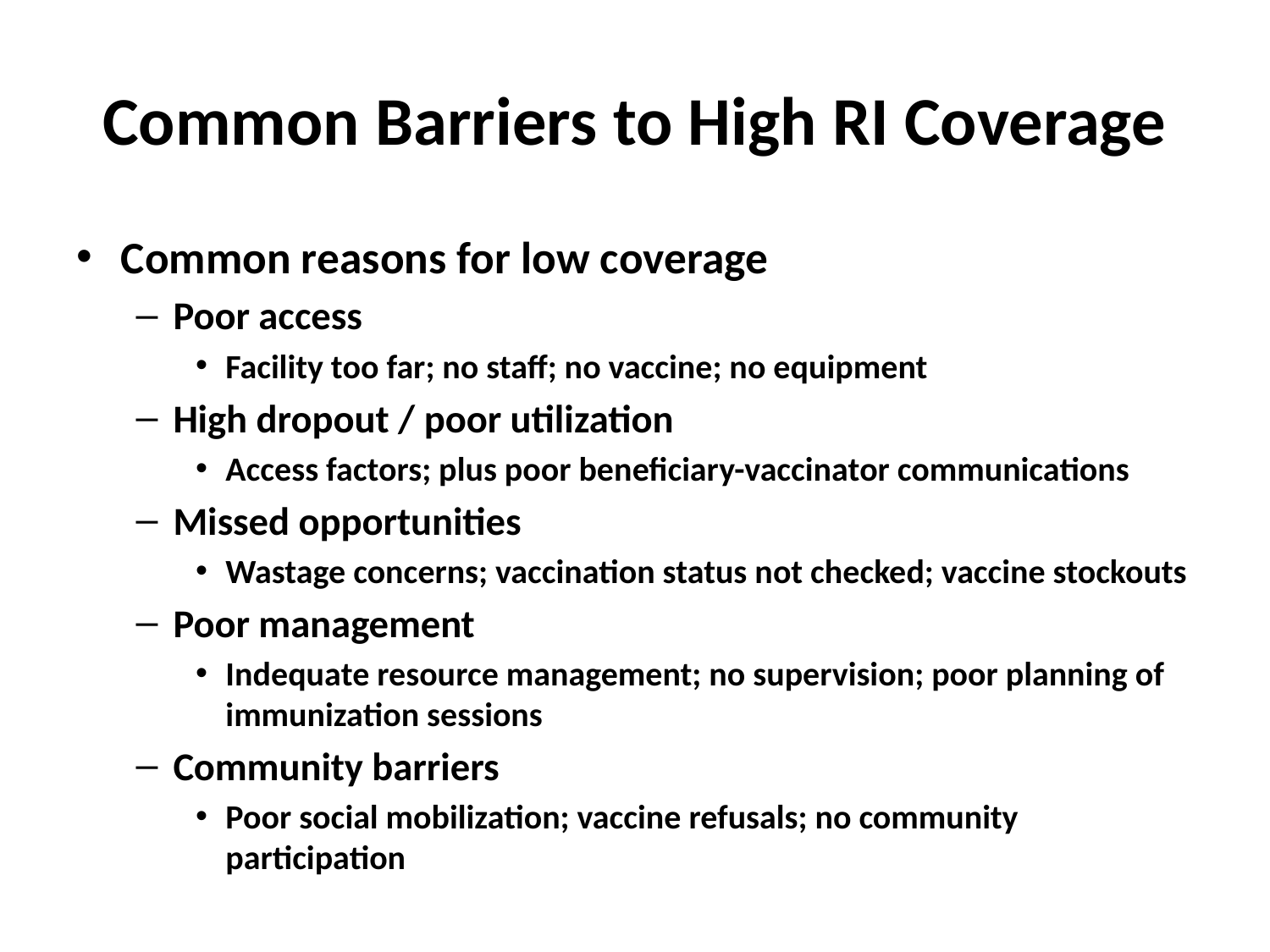

# Common Barriers to High RI Coverage
Common reasons for low coverage
Poor access
Facility too far; no staff; no vaccine; no equipment
High dropout / poor utilization
Access factors; plus poor beneficiary-vaccinator communications
Missed opportunities
Wastage concerns; vaccination status not checked; vaccine stockouts
Poor management
Indequate resource management; no supervision; poor planning of immunization sessions
Community barriers
Poor social mobilization; vaccine refusals; no community participation